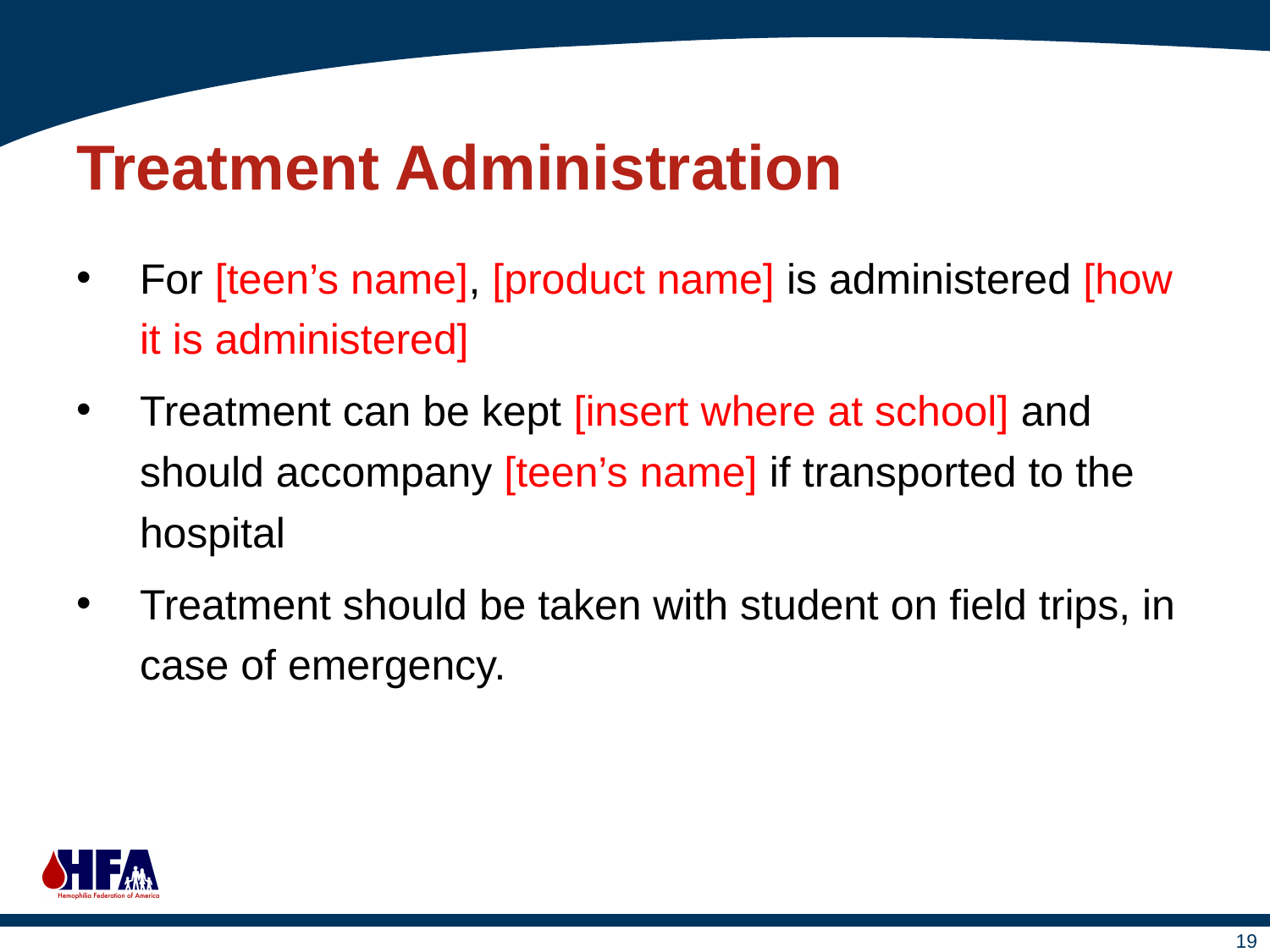

# Treatment Administration
For [teen’s name], [product name] is administered [how it is administered]
Treatment can be kept [insert where at school] and should accompany [teen’s name] if transported to the hospital
Treatment should be taken with student on field trips, in case of emergency.

19